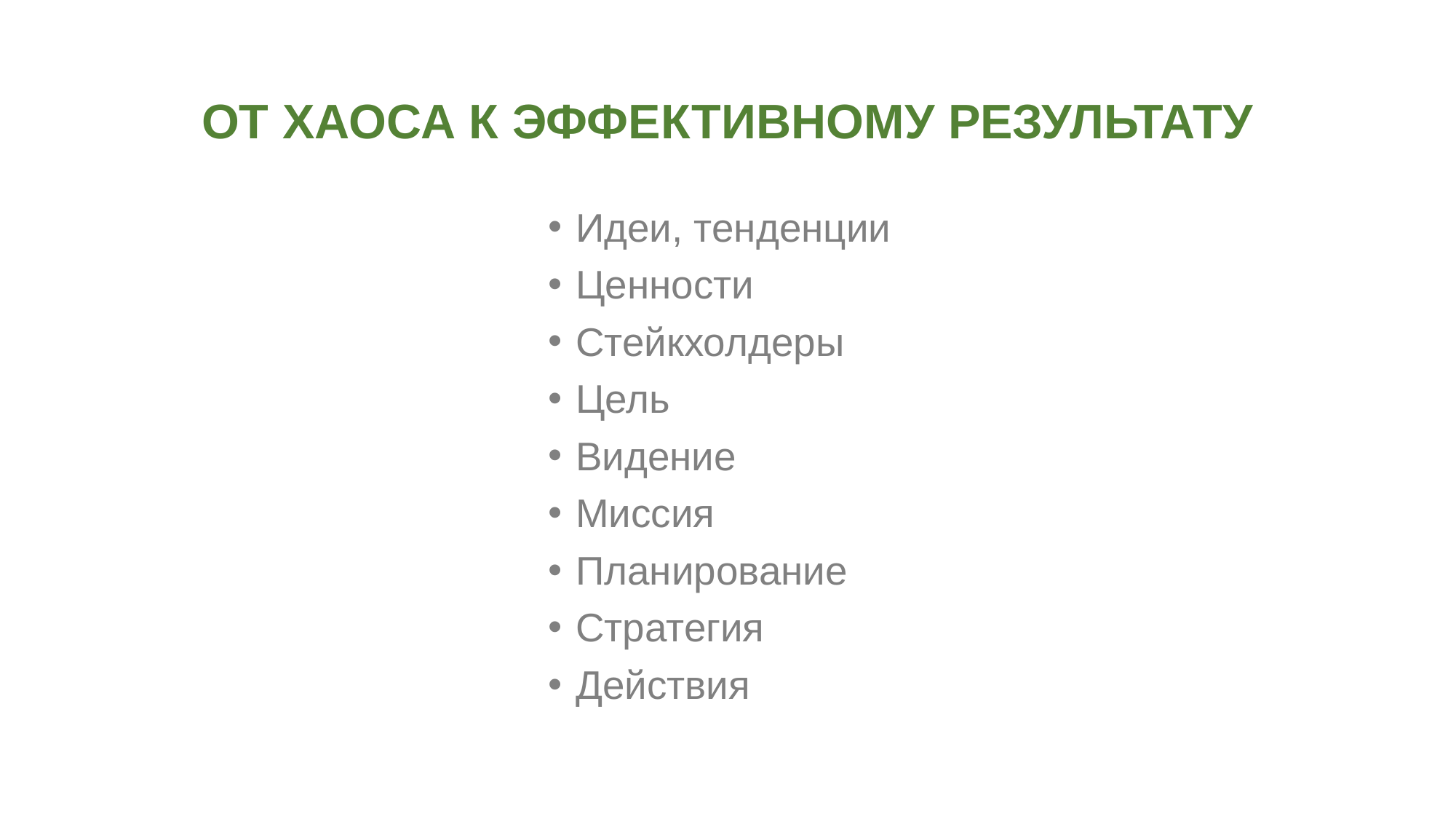

# ОТ ХАОСА К ЭФФЕКТИВНОМУ РЕЗУЛЬТАТУ
Идеи, тенденции
Ценности
Стейкхолдеры
Цель
Видение
Миссия
Планирование
Стратегия
Действия